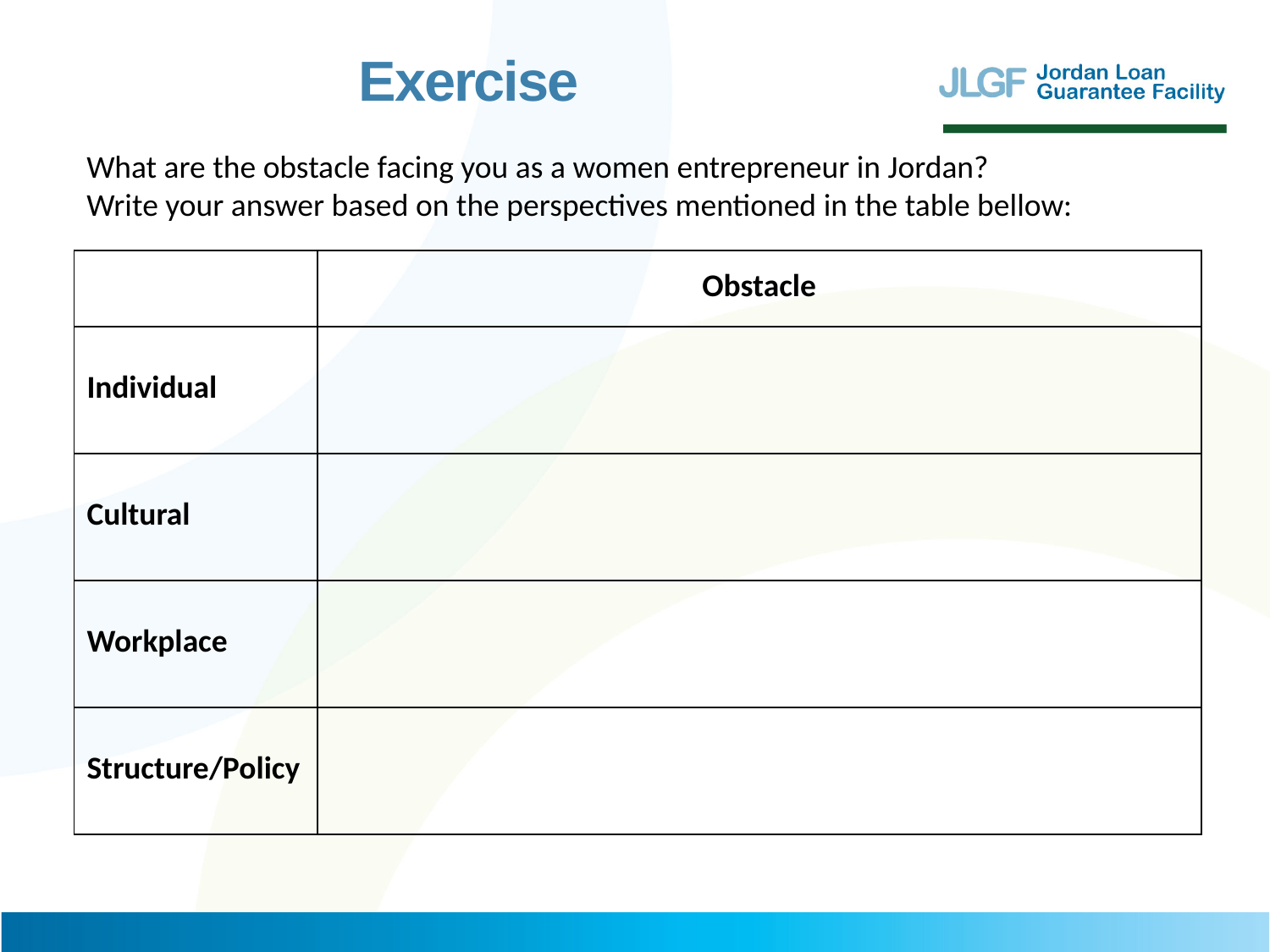

Exercise
What are the obstacle facing you as a women entrepreneur in Jordan?
Write your answer based on the perspectives mentioned in the table bellow:

|  | Obstacle |
| --- | --- |
| Individual |  |
| Cultural |  |
| Workplace |  |
| Structure/Policy |  |